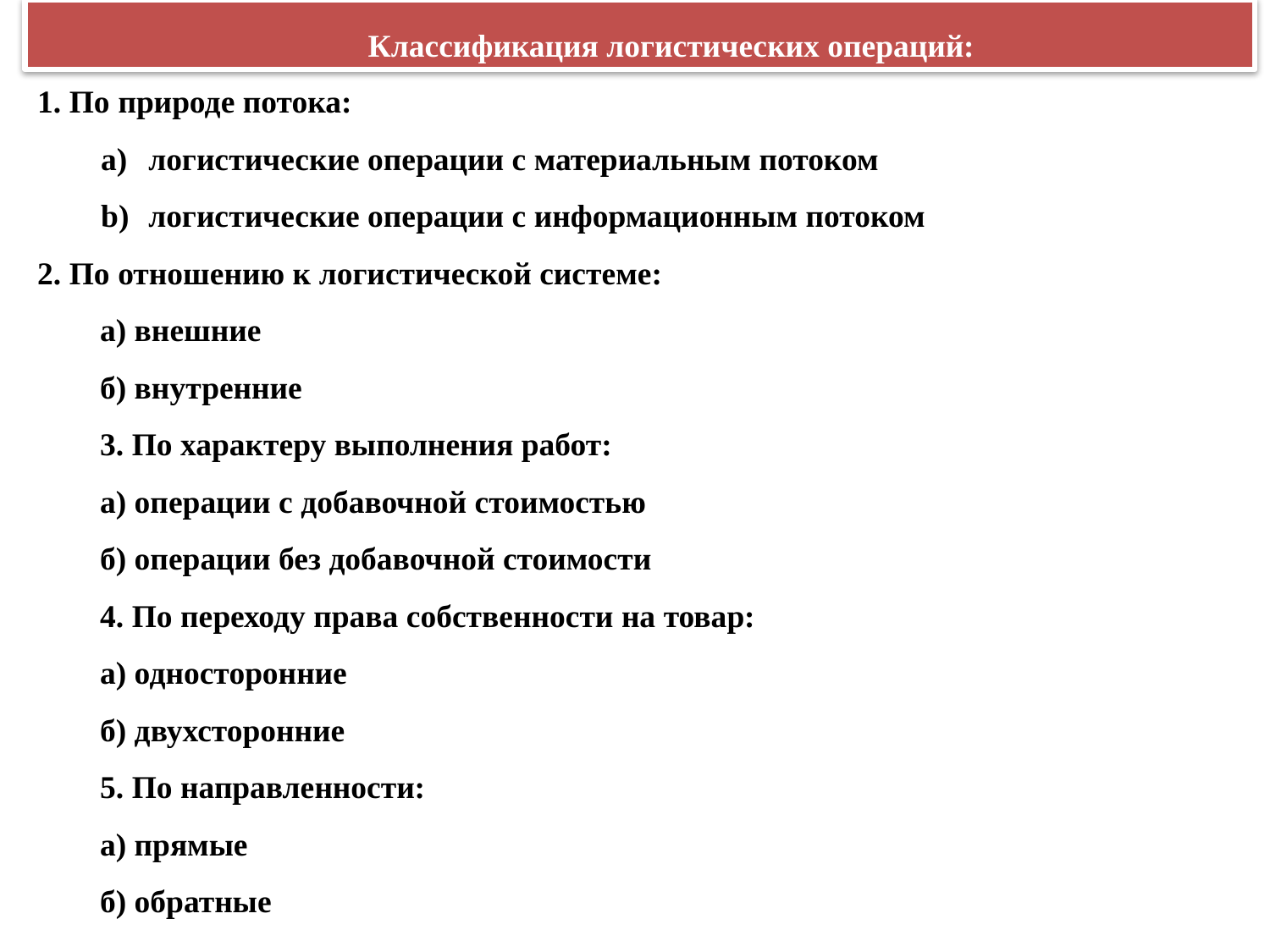

Классификация логистических операций:
1. По природе потока:
логистические операции с материальным потоком
логистические операции с информационным потоком
2. По отношению к логистической системе:
а) внешние
б) внутренние
3. По характеру выполнения работ:
а) операции с добавочной стоимостью
б) операции без добавочной стоимости
4. По переходу права собственности на товар:
а) односторонние
б) двухсторонние
5. По направленности:
а) прямые
б) обратные